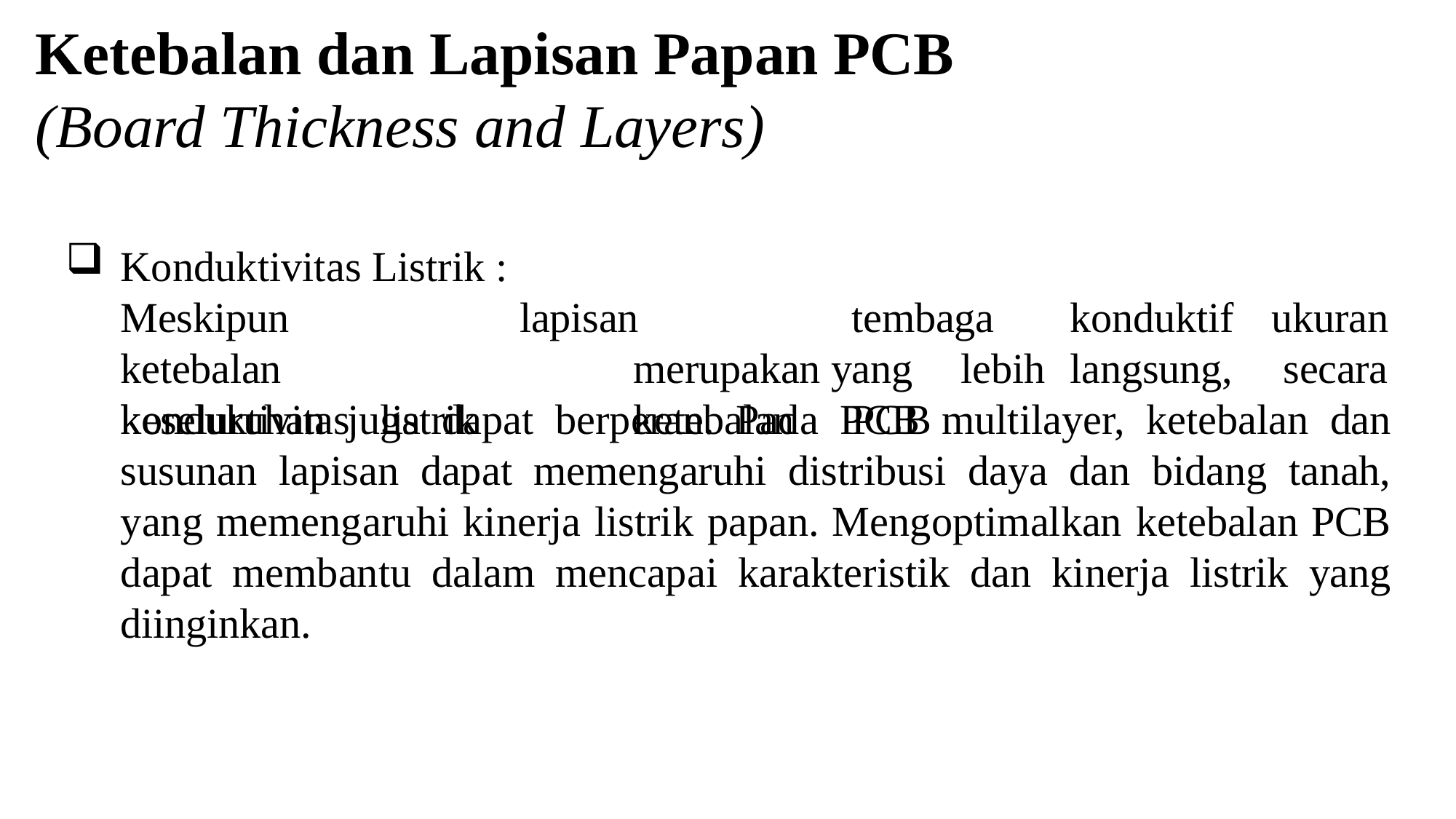

# Ketebalan dan Lapisan Papan PCB
(Board Thickness and Layers)
Konduktivitas Listrik : Meskipun	ketebalan konduktivitas	listrik
lapisan		tembaga	konduktif	merupakan yang	lebih	langsung,	ketebalan	PCB
ukuran secara
keseluruhan juga dapat berperan. Pada PCB multilayer, ketebalan dan susunan lapisan dapat memengaruhi distribusi daya dan bidang tanah, yang memengaruhi kinerja listrik papan. Mengoptimalkan ketebalan PCB dapat membantu dalam mencapai karakteristik dan kinerja listrik yang diinginkan.